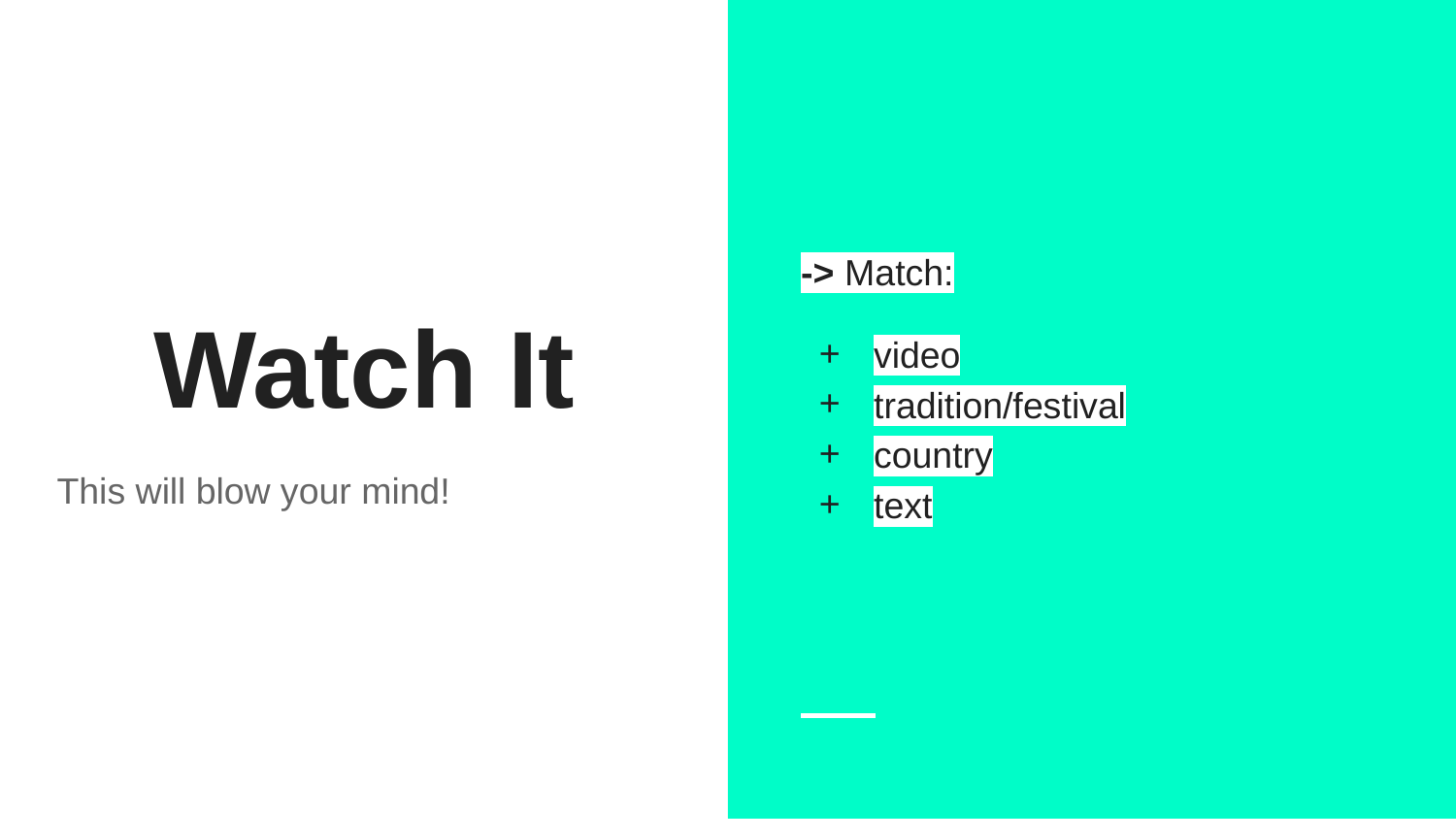

-> Match:
video
tradition/festival
country
text
# Watch It
This will blow your mind!